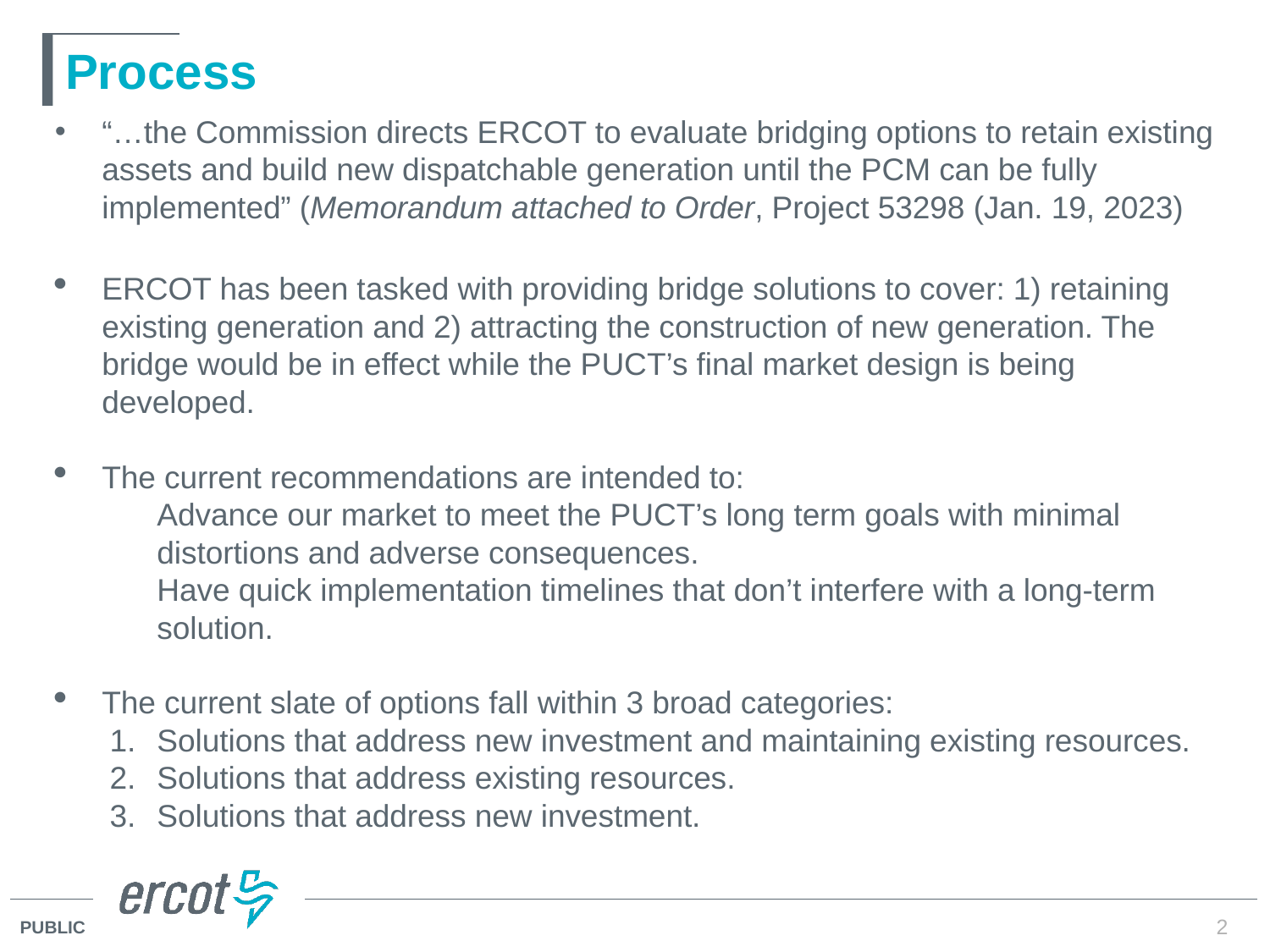

# Process
“…the Commission directs ERCOT to evaluate bridging options to retain existing assets and build new dispatchable generation until the PCM can be fully implemented” (Memorandum attached to Order, Project 53298 (Jan. 19, 2023)

ERCOT has been tasked with providing bridge solutions to cover: 1) retaining existing generation and 2) attracting the construction of new generation. The bridge would be in effect while the PUCT’s final market design is being developed.

The current recommendations are intended to:
Advance our market to meet the PUCT’s long term goals with minimal distortions and adverse consequences.
Have quick implementation timelines that don’t interfere with a long-term solution.

The current slate of options fall within 3 broad categories:
Solutions that address new investment and maintaining existing resources.
Solutions that address existing resources.
Solutions that address new investment.

2